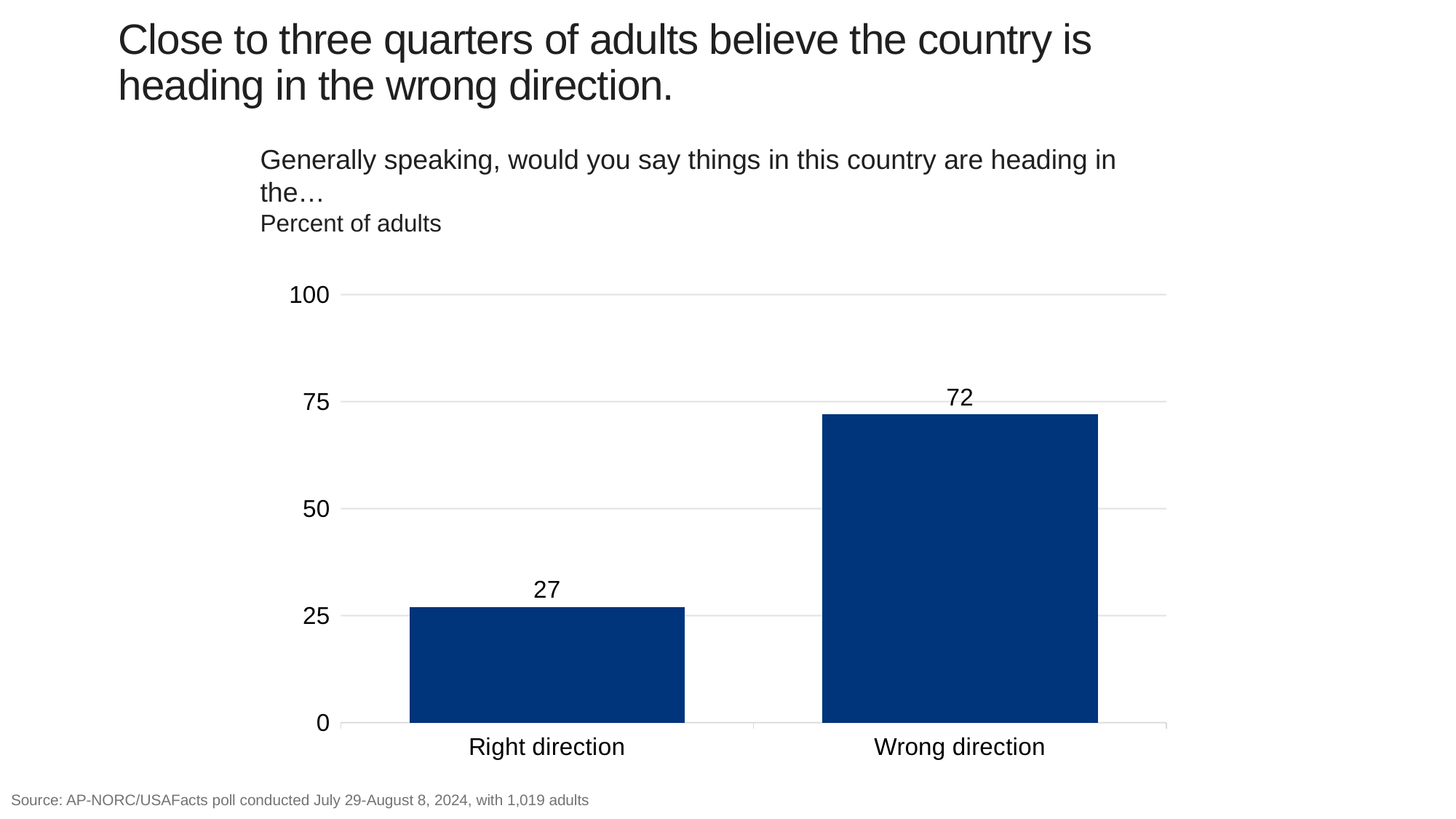

# Close to three quarters of adults believe the country is heading in the wrong direction.
Generally speaking, would you say things in this country are heading in the…
Percent of adults

### Chart

| Category | Column1 |
|---|---|
| Right direction | 27.0 |
| Wrong direction | 72.0 |
Source: AP-NORC/USAFacts poll conducted July 29-August 8, 2024, with 1,019 adults